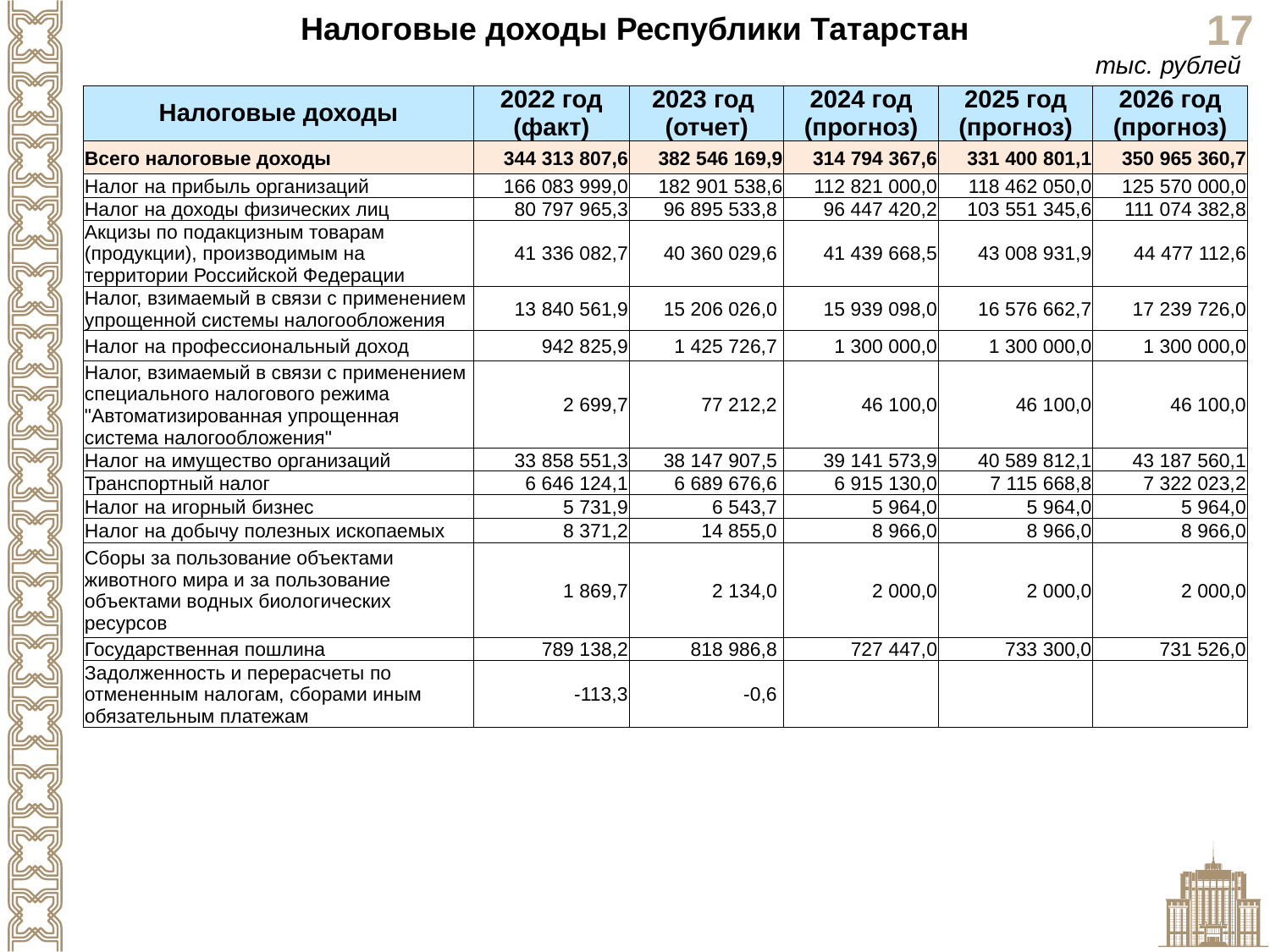

Налоговые доходы Республики Татарстан
тыс. рублей
| Налоговые доходы | 2022 год (факт) | 2023 год (отчет) | 2024 год (прогноз) | 2025 год (прогноз) | 2026 год (прогноз) |
| --- | --- | --- | --- | --- | --- |
| Всего налоговые доходы | 344 313 807,6 | 382 546 169,9 | 314 794 367,6 | 331 400 801,1 | 350 965 360,7 |
| Налог на прибыль организаций | 166 083 999,0 | 182 901 538,6 | 112 821 000,0 | 118 462 050,0 | 125 570 000,0 |
| Налог на доходы физических лиц | 80 797 965,3 | 96 895 533,8 | 96 447 420,2 | 103 551 345,6 | 111 074 382,8 |
| Акцизы по подакцизным товарам (продукции), производимым на территории Российской Федерации | 41 336 082,7 | 40 360 029,6 | 41 439 668,5 | 43 008 931,9 | 44 477 112,6 |
| Налог, взимаемый в связи с применением упрощенной системы налогообложения | 13 840 561,9 | 15 206 026,0 | 15 939 098,0 | 16 576 662,7 | 17 239 726,0 |
| Налог на профессиональный доход | 942 825,9 | 1 425 726,7 | 1 300 000,0 | 1 300 000,0 | 1 300 000,0 |
| Налог, взимаемый в связи с применением специального налогового режима "Автоматизированная упрощенная система налогообложения" | 2 699,7 | 77 212,2 | 46 100,0 | 46 100,0 | 46 100,0 |
| Налог на имущество организаций | 33 858 551,3 | 38 147 907,5 | 39 141 573,9 | 40 589 812,1 | 43 187 560,1 |
| Транспортный налог | 6 646 124,1 | 6 689 676,6 | 6 915 130,0 | 7 115 668,8 | 7 322 023,2 |
| Налог на игорный бизнес | 5 731,9 | 6 543,7 | 5 964,0 | 5 964,0 | 5 964,0 |
| Налог на добычу полезных ископаемых | 8 371,2 | 14 855,0 | 8 966,0 | 8 966,0 | 8 966,0 |
| Сборы за пользование объектами животного мира и за пользование объектами водных биологических ресурсов | 1 869,7 | 2 134,0 | 2 000,0 | 2 000,0 | 2 000,0 |
| Государственная пошлина | 789 138,2 | 818 986,8 | 727 447,0 | 733 300,0 | 731 526,0 |
| Задолженность и перерасчеты по отмененным налогам, сборами иным обязательным платежам | -113,3 | -0,6 |  |  |  |